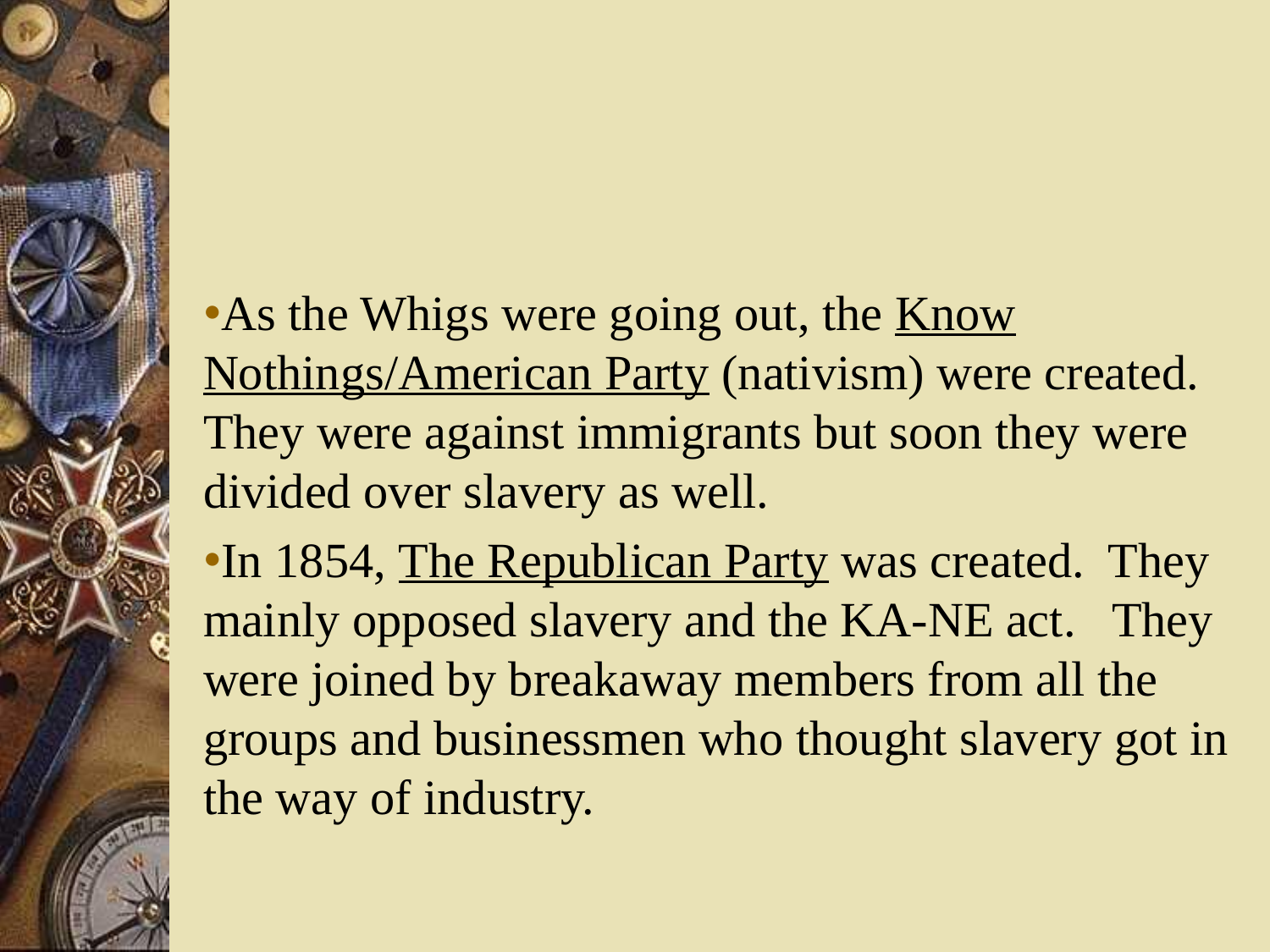

#
As the Whigs were going out, the Know Nothings/American Party (nativism) were created.  They were against immigrants but soon they were divided over slavery as well.
In 1854, The Republican Party was created.  They mainly opposed slavery and the KA-NE act.   They were joined by breakaway members from all the groups and businessmen who thought slavery got in the way of industry.